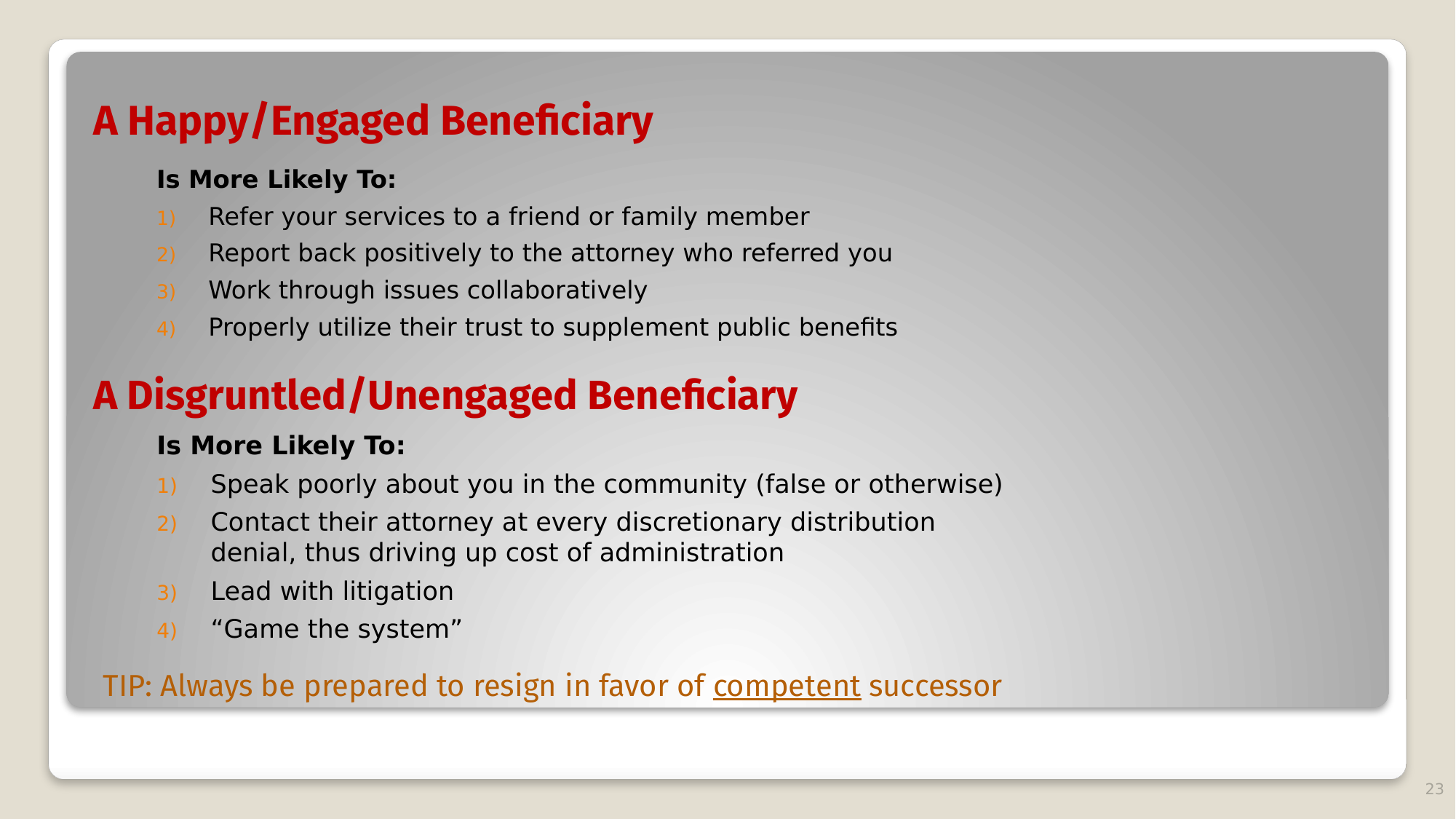

A Happy/Engaged Beneficiary

Is More Likely To:
Refer your services to a friend or family member
Report back positively to the attorney who referred you
Work through issues collaboratively
Properly utilize their trust to supplement public benefits

A Disgruntled/Unengaged Beneficiary

Is More Likely To:
Speak poorly about you in the community (false or otherwise)
Contact their attorney at every discretionary distribution denial, thus driving up cost of administration
Lead with litigation
“Game the system”

TIP: Always be prepared to resign in favor of competent successor

23